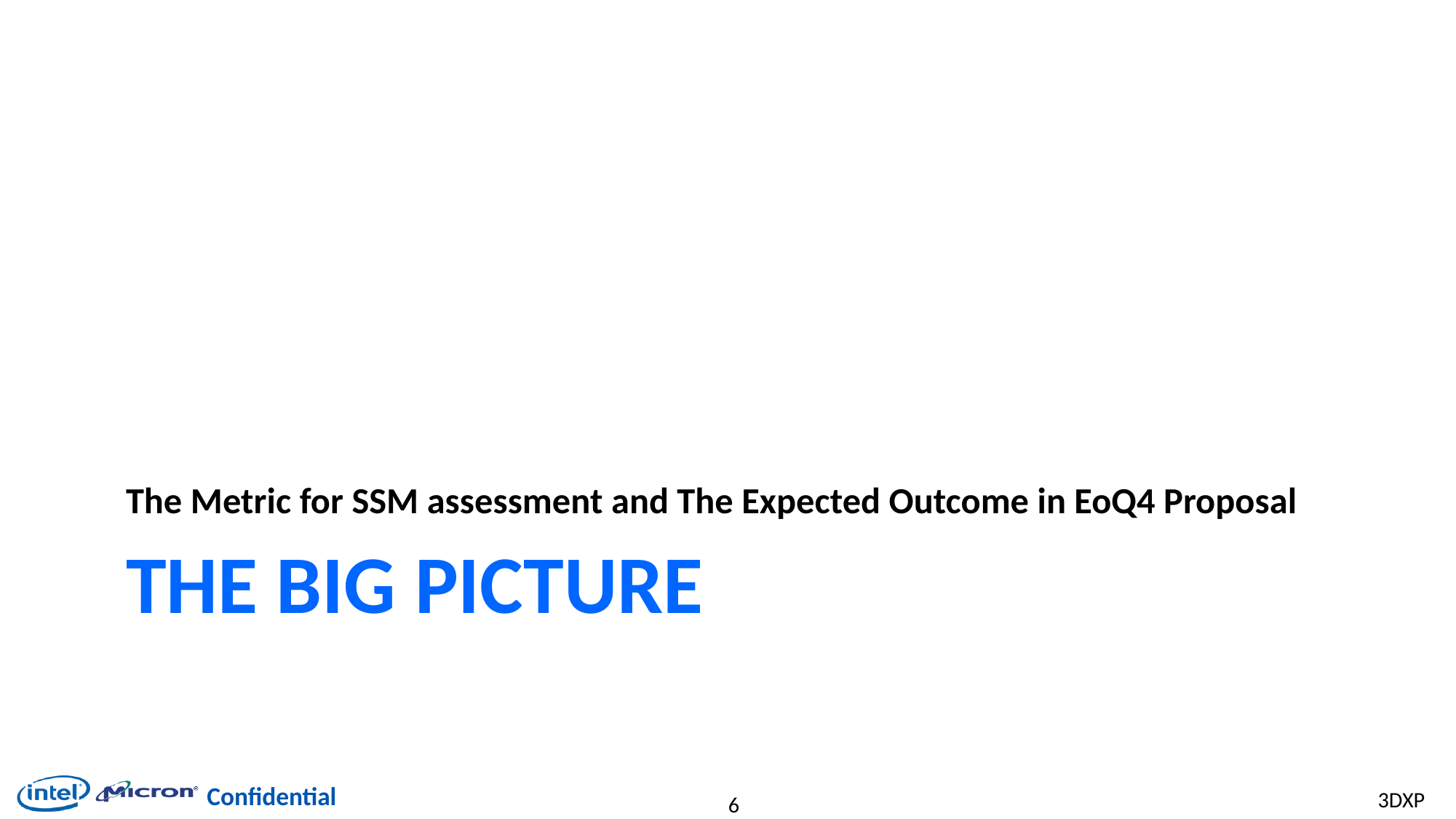

The Metric for SSM assessment and The Expected Outcome in EoQ4 Proposal
# The Big Picture